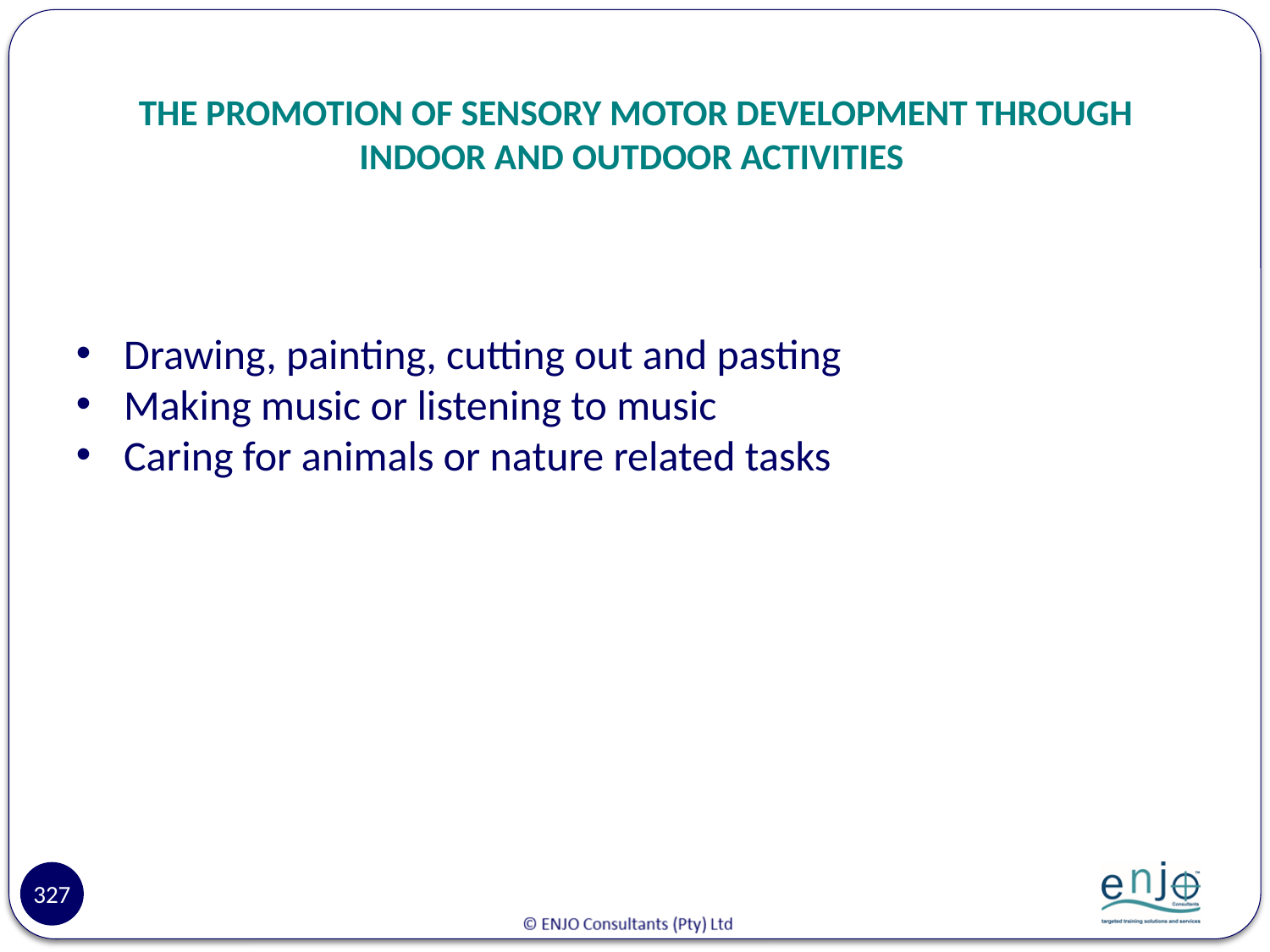

# THE PROMOTION OF SENSORY MOTOR DEVELOPMENT THROUGH INDOOR AND OUTDOOR ACTIVITIES

Drawing, painting, cutting out and pasting
Making music or listening to music
Caring for animals or nature related tasks

327